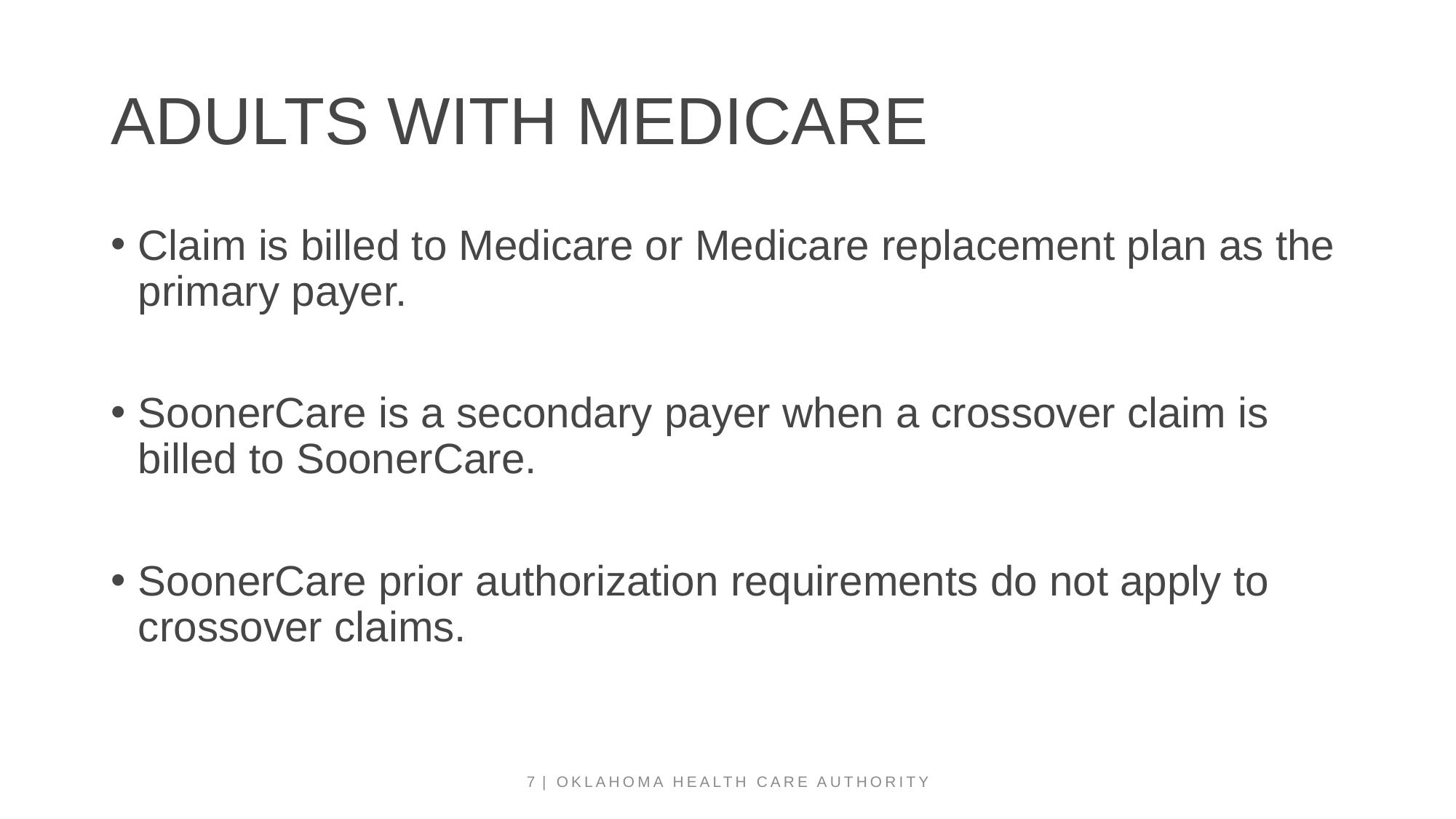

# Adults with medicare
Claim is billed to Medicare or Medicare replacement plan as the primary payer.

SoonerCare is a secondary payer when a crossover claim is billed to SoonerCare.

SoonerCare prior authorization requirements do not apply to crossover claims.